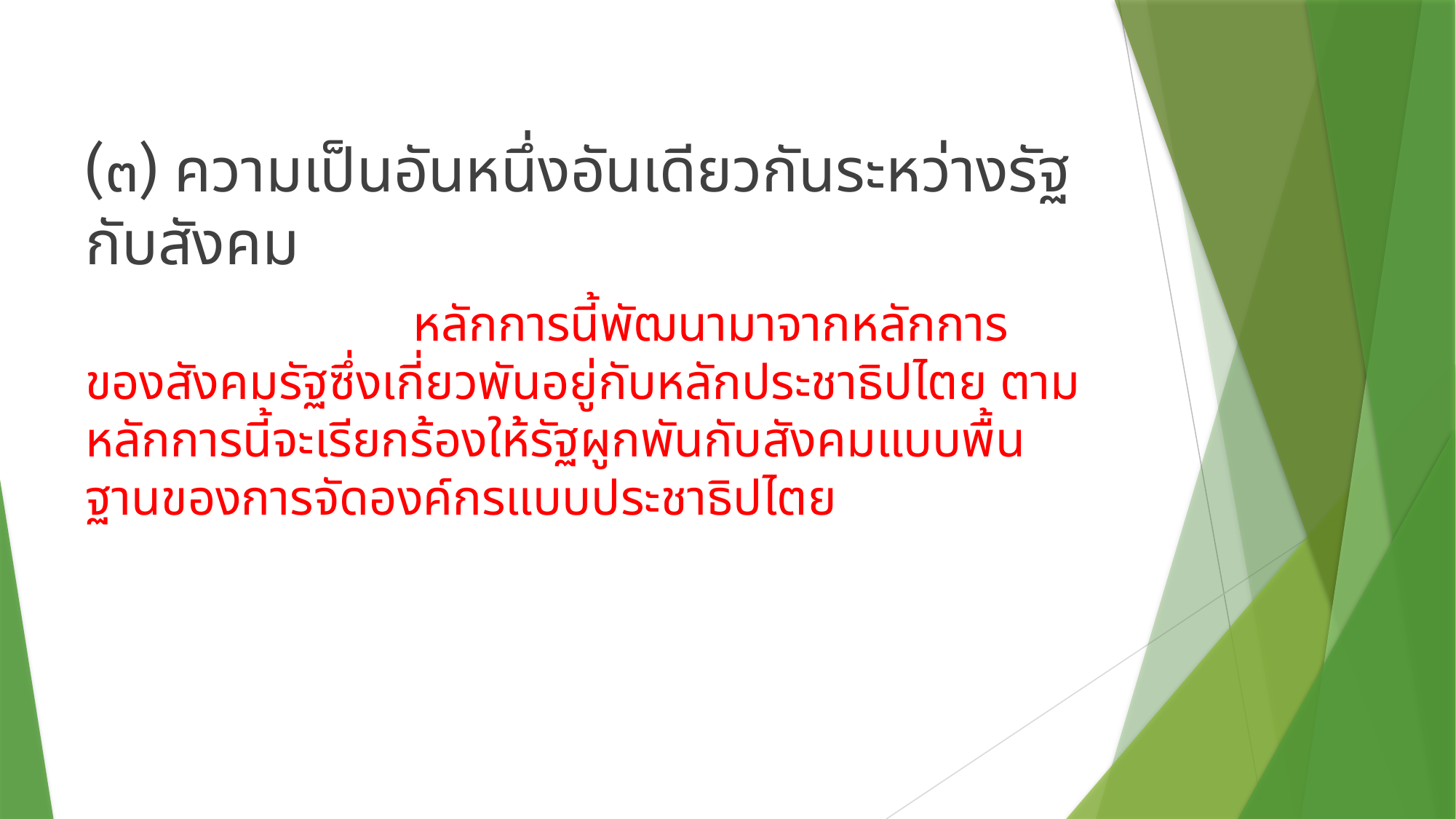

(๓) ความเป็นอันหนึ่งอันเดียวกันระหว่างรัฐกับสังคม
			หลักการนี้พัฒนามาจากหลักการของสังคมรัฐซึ่งเกี่ยวพันอยู่กับหลักประชาธิปไตย ตามหลักการนี้จะเรียกร้องให้รัฐผูกพันกับสังคมแบบพื้นฐานของการจัดองค์กรแบบประชาธิปไตย